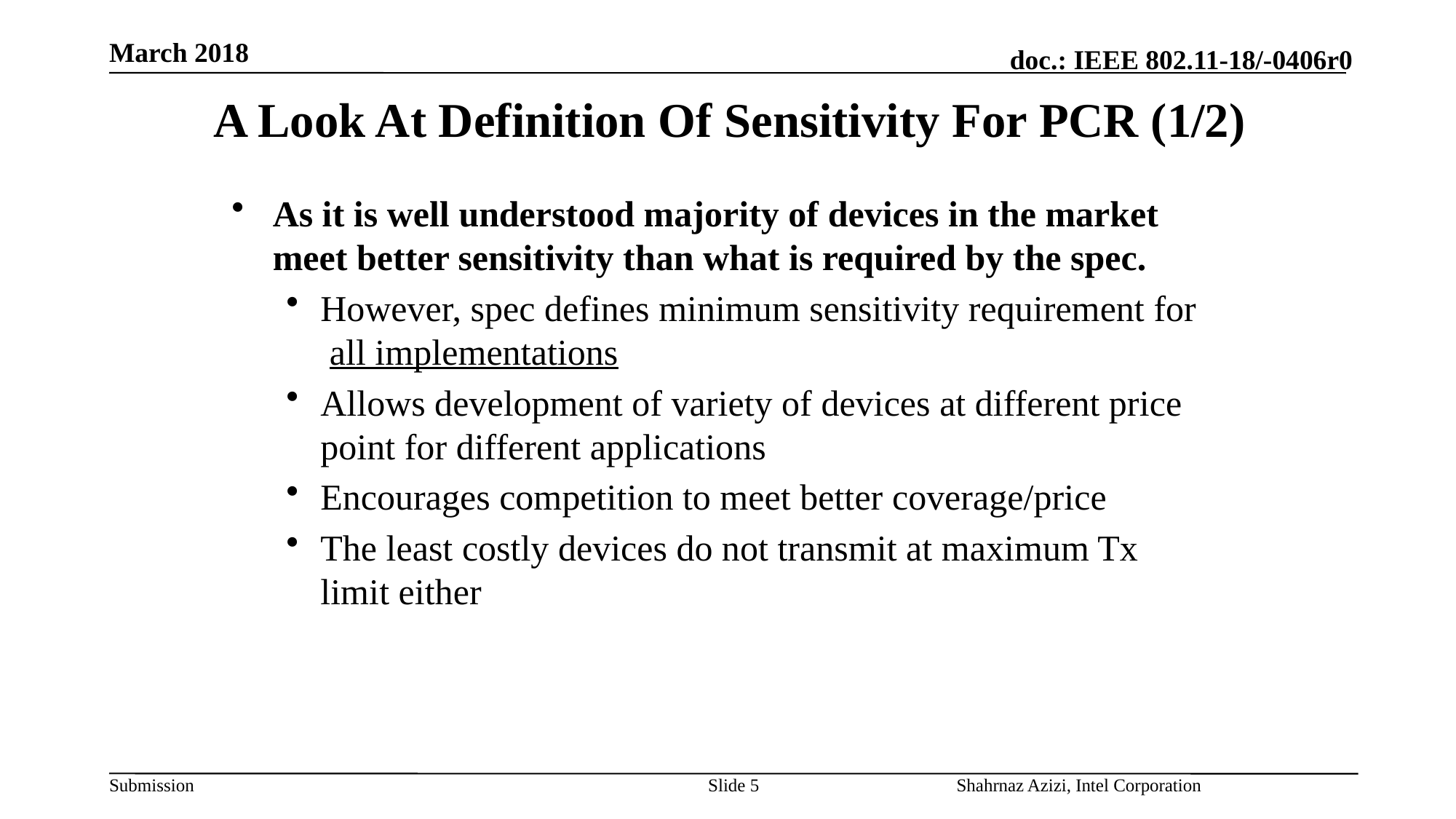

March 2018
# A Look At Definition Of Sensitivity For PCR (1/2)
As it is well understood majority of devices in the market meet better sensitivity than what is required by the spec.
However, spec defines minimum sensitivity requirement for  all implementations
Allows development of variety of devices at different price point for different applications
Encourages competition to meet better coverage/price
The least costly devices do not transmit at maximum Tx limit either

Slide 5
Shahrnaz Azizi, Intel Corporation